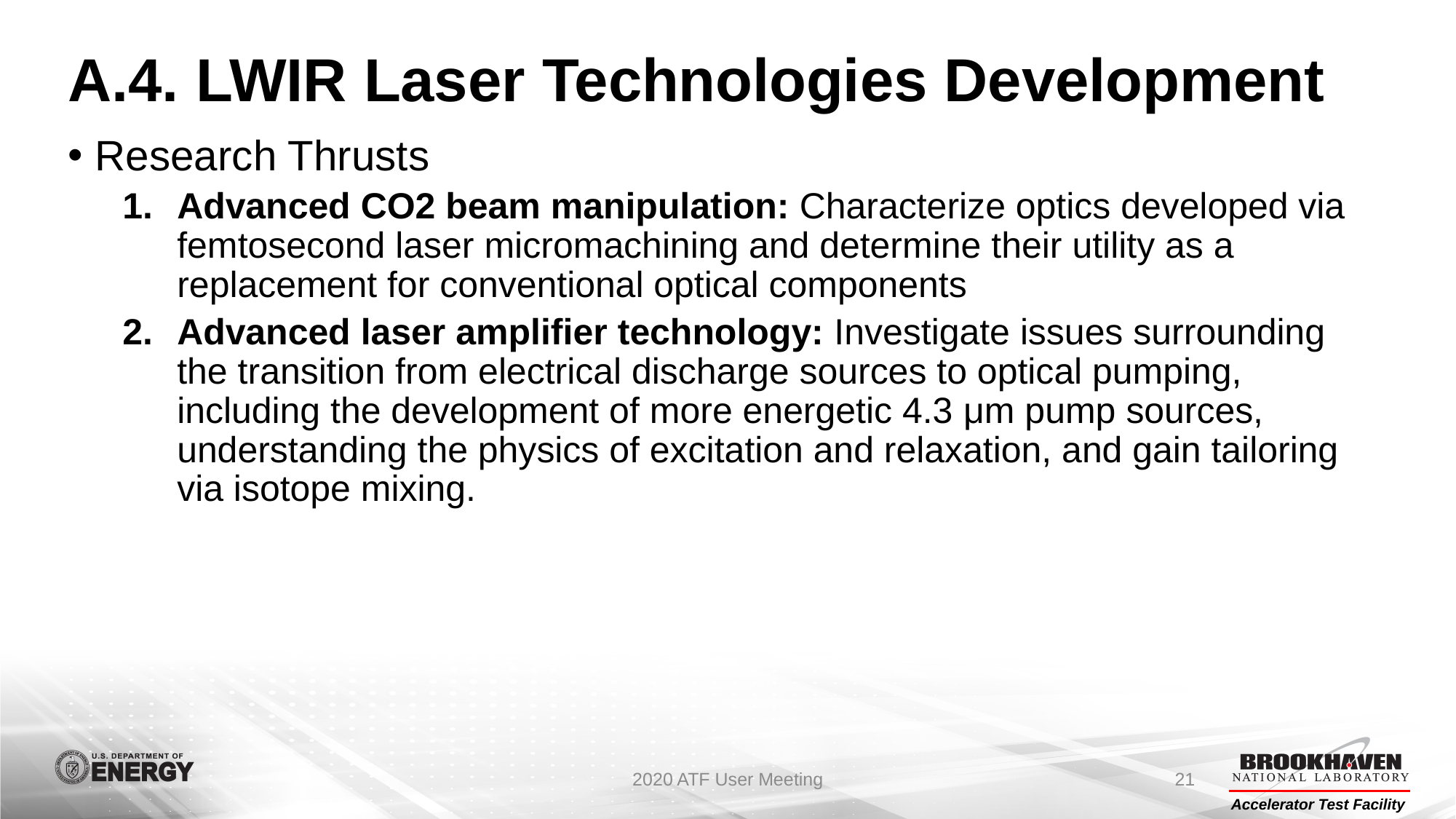

# A.4. LWIR Laser Technologies Development
Research Thrusts
Advanced CO2 beam manipulation: Characterize optics developed via femtosecond laser micromachining and determine their utility as a replacement for conventional optical components
Advanced laser amplifier technology: Investigate issues surrounding the transition from electrical discharge sources to optical pumping, including the development of more energetic 4.3 μm pump sources, understanding the physics of excitation and relaxation, and gain tailoring via isotope mixing.
2020 ATF User Meeting
21